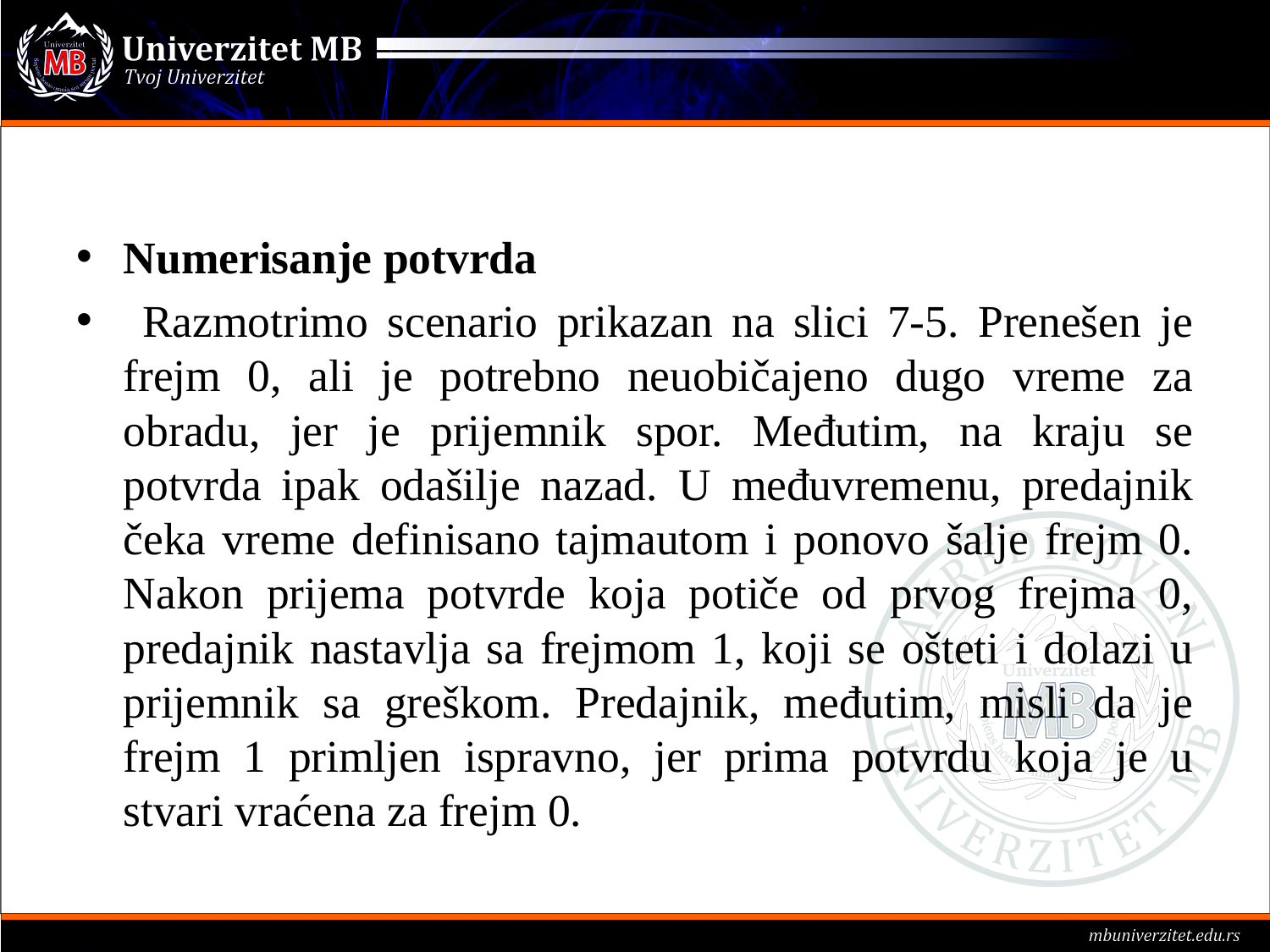

#
Numerisanje potvrda
 Razmotrimo scenario prikazan na slici 7-5. Prenešen je frejm 0, ali je potrebno neuobičajeno dugo vreme za obradu, jer je prijemnik spor. Međutim, na kraju se potvrda ipak odašilje nazad. U međuvremenu, predajnik čeka vreme definisano tajmautom i ponovo šalje frejm 0. Nakon prijema potvrde koja potiče od prvog frejma 0, predajnik nastavlja sa frejmom 1, koji se ošteti i dolazi u prijemnik sa greškom. Predajnik, međutim, misli da je frejm 1 primljen ispravno, jer prima potvrdu koja je u stvari vraćena za frejm 0.